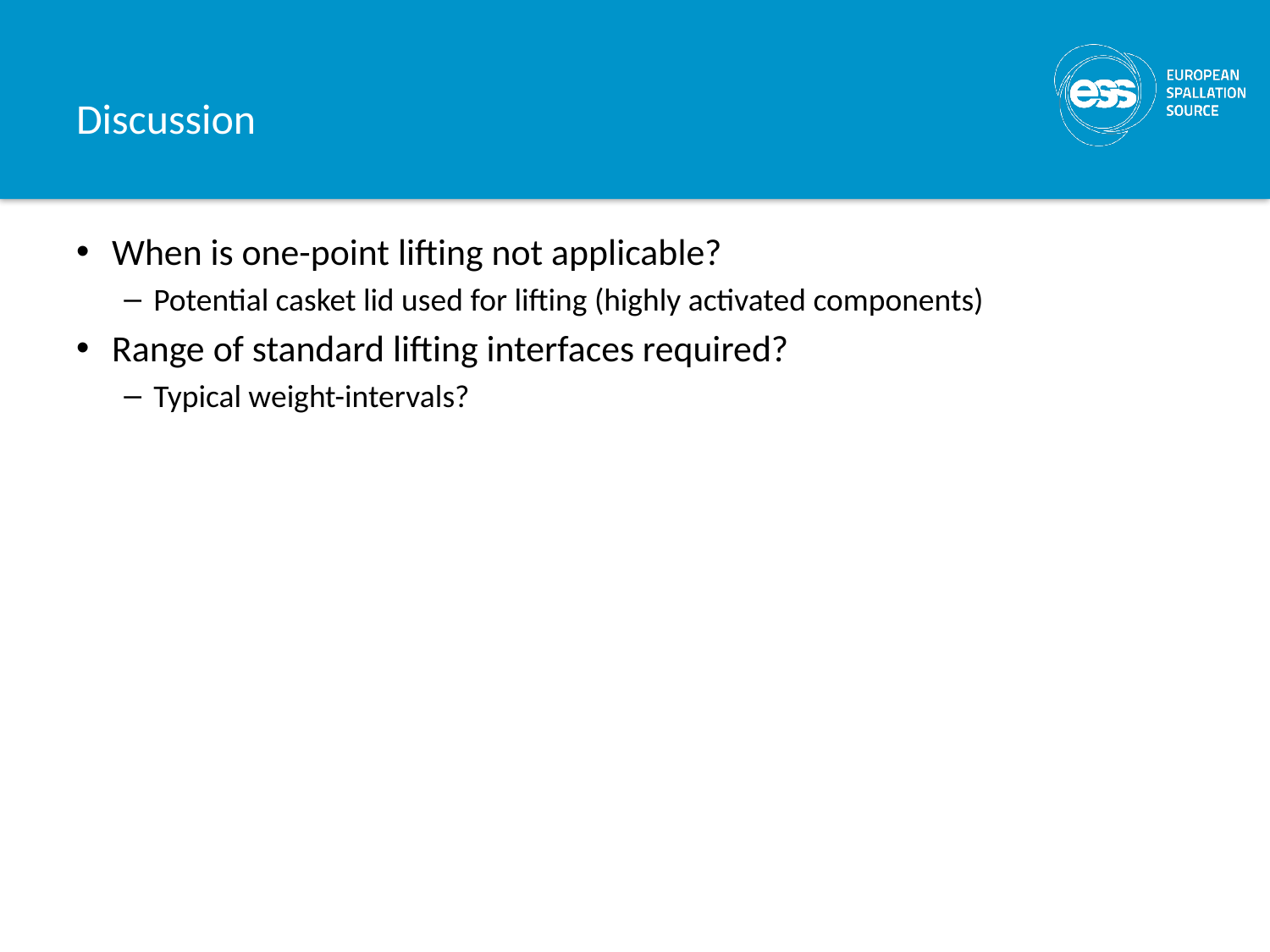

# Discussion
When is one-point lifting not applicable?
Potential casket lid used for lifting (highly activated components)
Range of standard lifting interfaces required?
Typical weight-intervals?